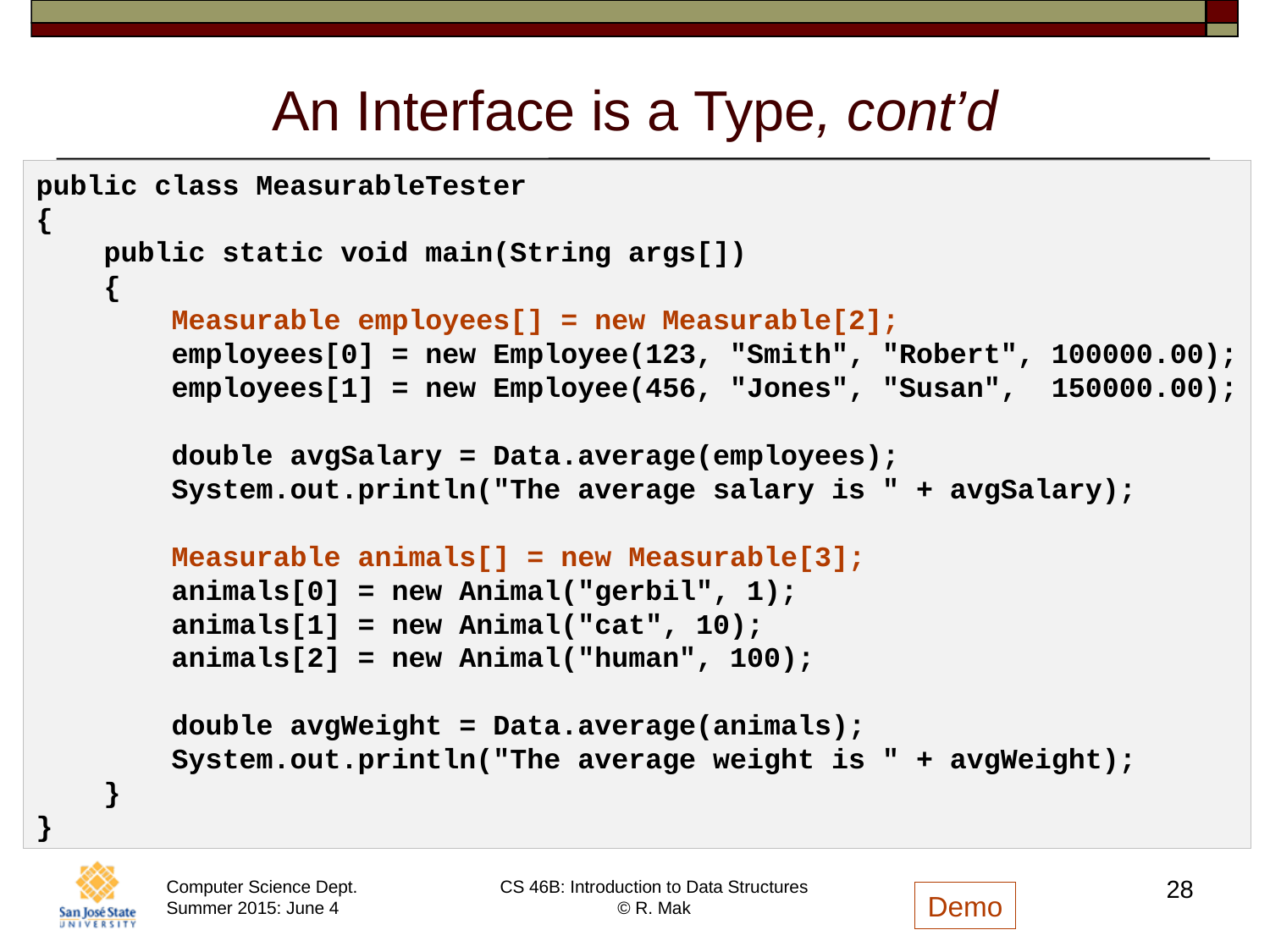

# An Interface is a Type, cont’d
public class MeasurableTester
{
    public static void main(String args[])
    {
        Measurable employees[] = new Measurable[2];
        employees[0] = new Employee(123, "Smith", "Robert", 100000.00);
        employees[1] = new Employee(456, "Jones", "Susan",  150000.00);

        double avgSalary = Data.average(employees);
        System.out.println("The average salary is " + avgSalary);

        Measurable animals[] = new Measurable[3];
        animals[0] = new Animal("gerbil", 1);
        animals[1] = new Animal("cat", 10);
        animals[2] = new Animal("human", 100);

        double avgWeight = Data.average(animals);
        System.out.println("The average weight is " + avgWeight);
    }
}
28
Demo